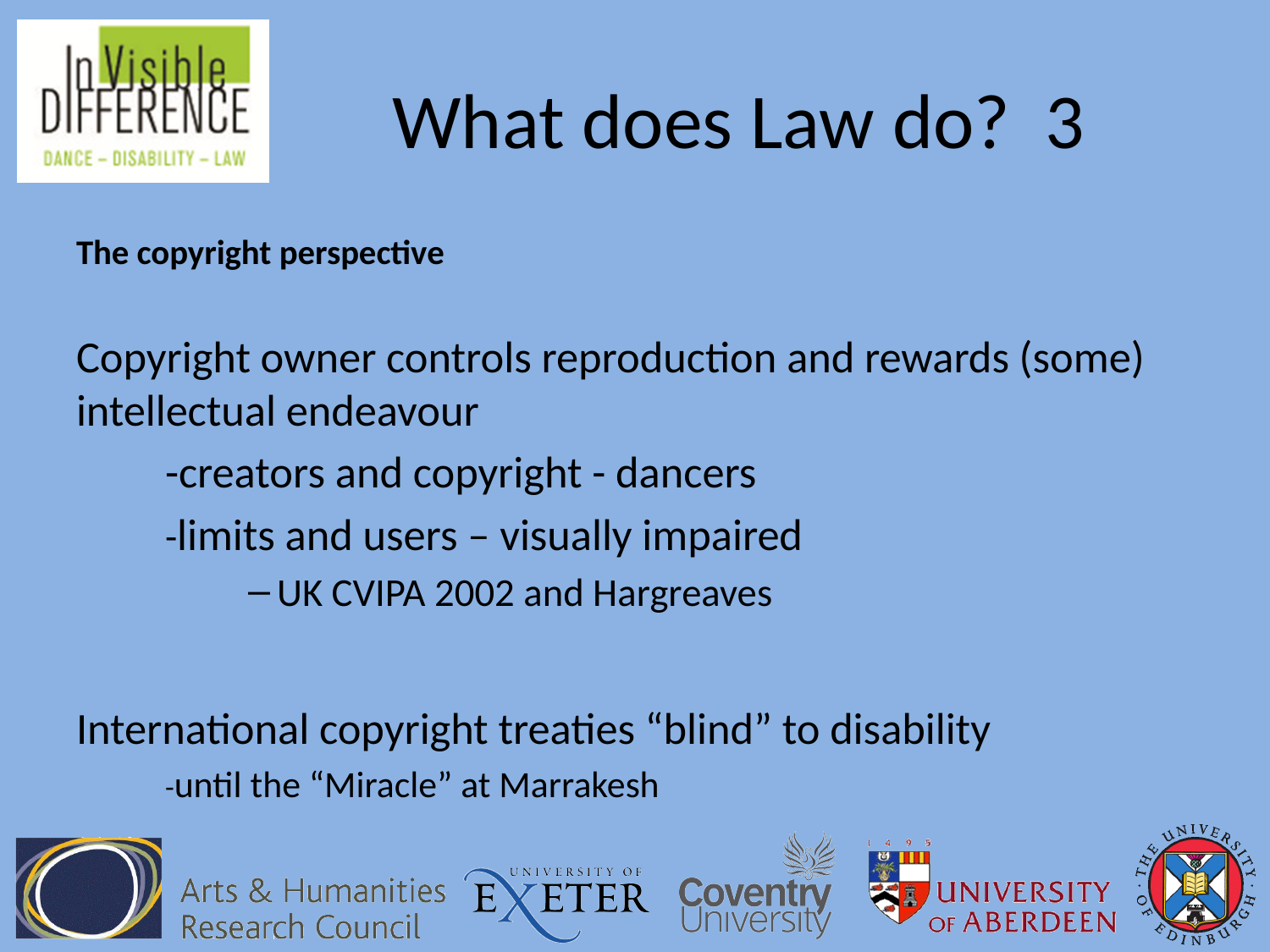

# What does Law do?  3
The copyright perspective

Copyright owner controls reproduction and rewards (some) intellectual endeavour
	-creators and copyright - dancers
	-limits and users – visually impaired
UK CVIPA 2002 and Hargreaves

International copyright treaties “blind” to disability
	-until the “Miracle” at Marrakesh